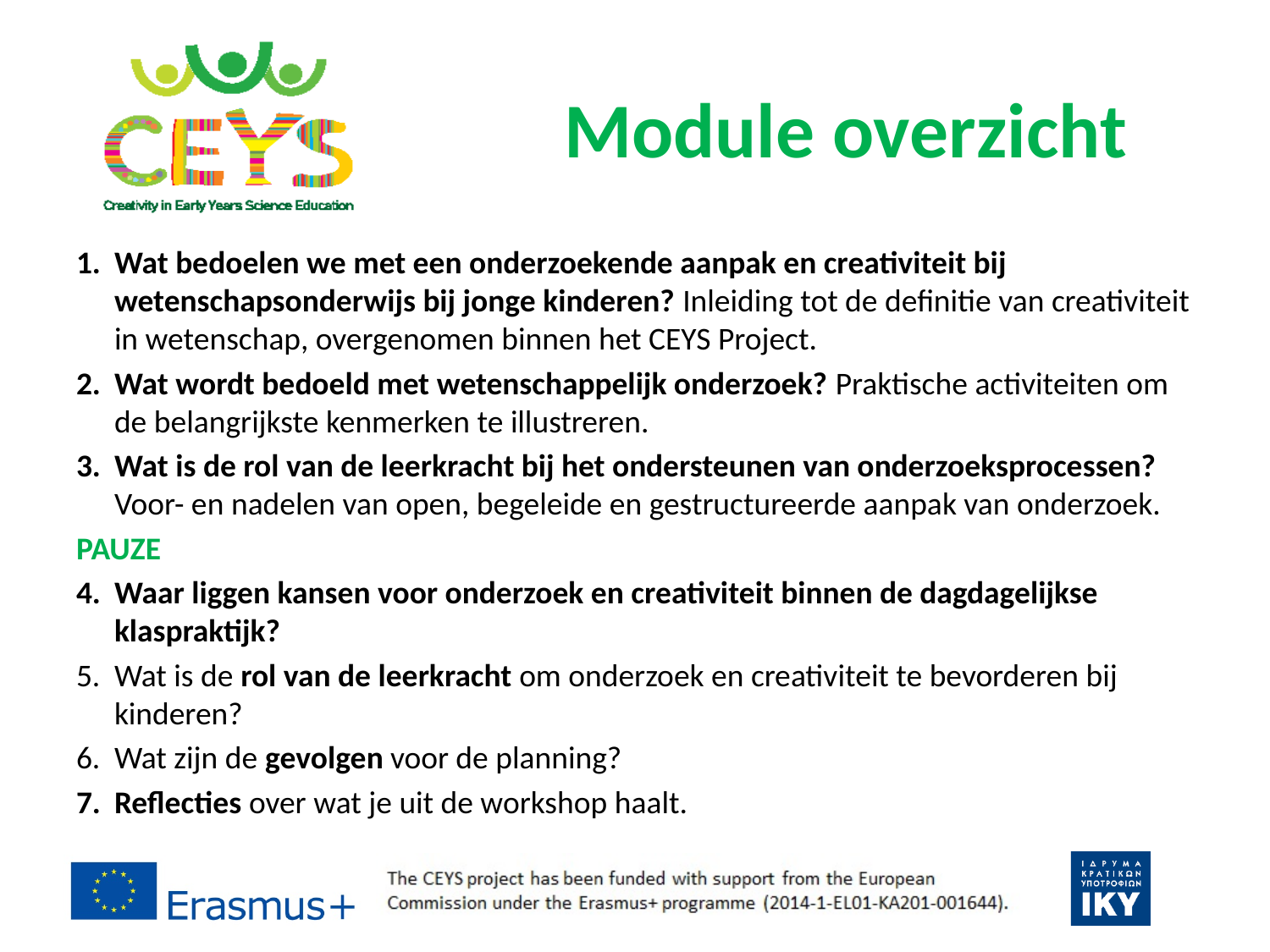

# Module overzicht
Wat bedoelen we met een onderzoekende aanpak en creativiteit bij wetenschapsonderwijs bij jonge kinderen? Inleiding tot de definitie van creativiteit in wetenschap, overgenomen binnen het CEYS Project.
Wat wordt bedoeld met wetenschappelijk onderzoek? Praktische activiteiten om de belangrijkste kenmerken te illustreren.
Wat is de rol van de leerkracht bij het ondersteunen van onderzoeksprocessen? Voor- en nadelen van open, begeleide en gestructureerde aanpak van onderzoek.
PAUZE
Waar liggen kansen voor onderzoek en creativiteit binnen de dagdagelijkse klaspraktijk?
Wat is de rol van de leerkracht om onderzoek en creativiteit te bevorderen bij kinderen?
Wat zijn de gevolgen voor de planning?
Reflecties over wat je uit de workshop haalt.